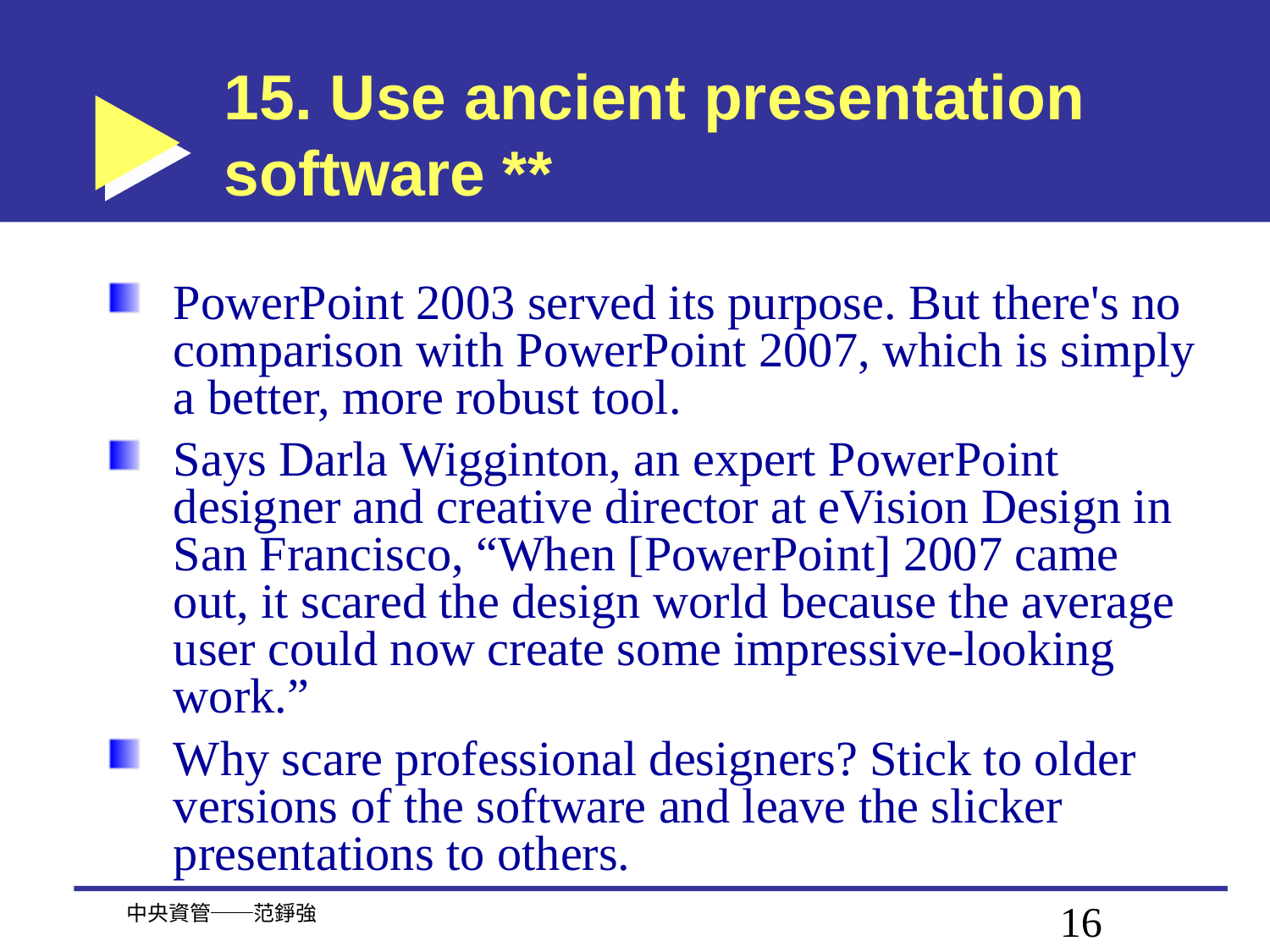

# 15. Use ancient presentation software **
PowerPoint 2003 served its purpose. But there's no comparison with PowerPoint 2007, which is simply a better, more robust tool.
Says Darla Wigginton, an expert PowerPoint designer and creative director at eVision Design in San Francisco, “When [PowerPoint] 2007 came out, it scared the design world because the average user could now create some impressive-looking work.”
Why scare professional designers? Stick to older versions of the software and leave the slicker presentations to others.